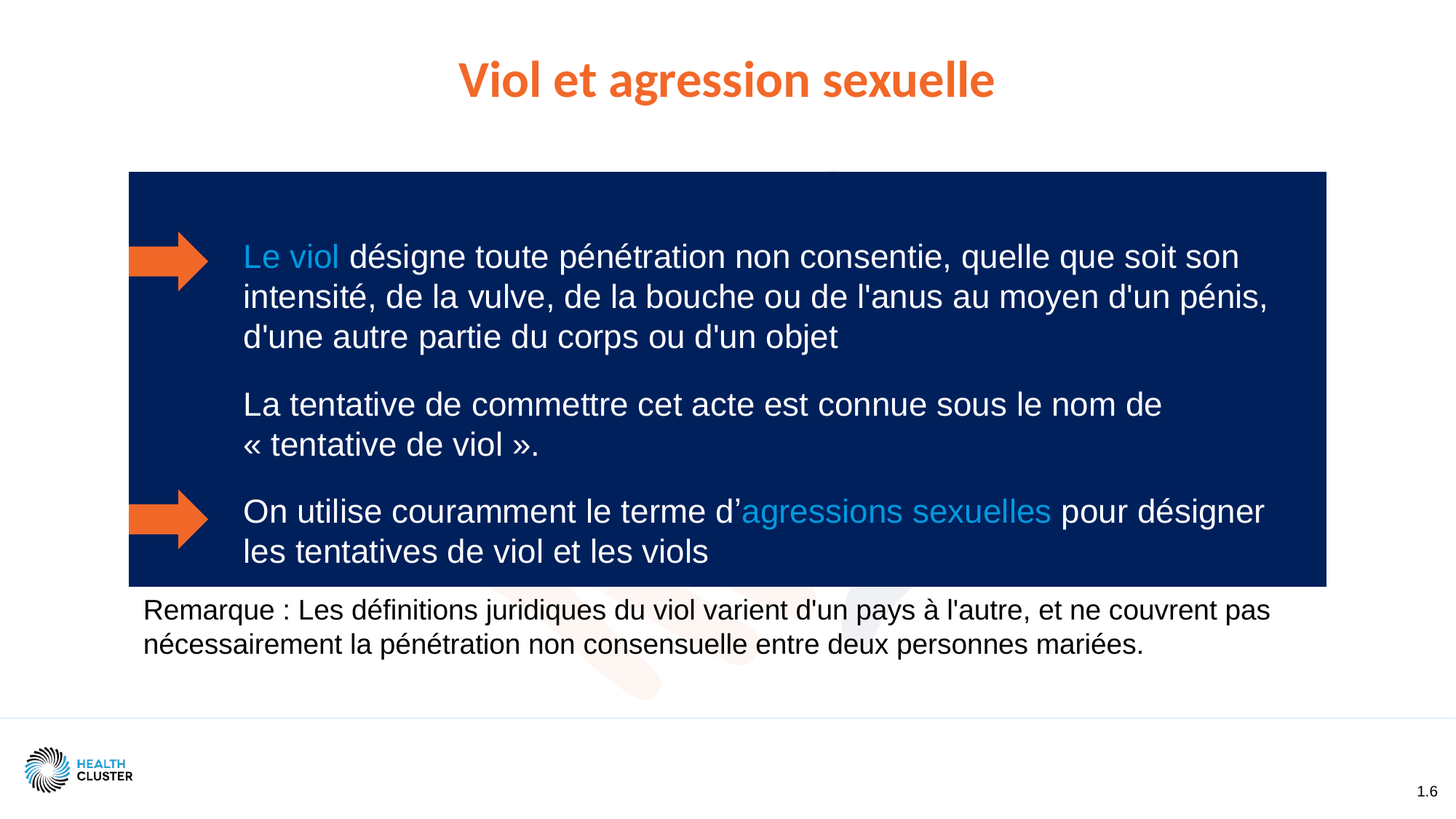

# Viol et agression sexuelle

Le viol désigne toute pénétration non consentie, quelle que soit son intensité, de la vulve, de la bouche ou de l'anus au moyen d'un pénis, d'une autre partie du corps ou d'un objet
La tentative de commettre cet acte est connue sous le nom de « tentative de viol ».
On utilise couramment le terme dʼagressions sexuelles pour désigner les tentatives de viol et les viols

Remarque : Les définitions juridiques du viol varient d'un pays à l'autre, et ne couvrent pas nécessairement la pénétration non consensuelle entre deux personnes mariées.
1.6